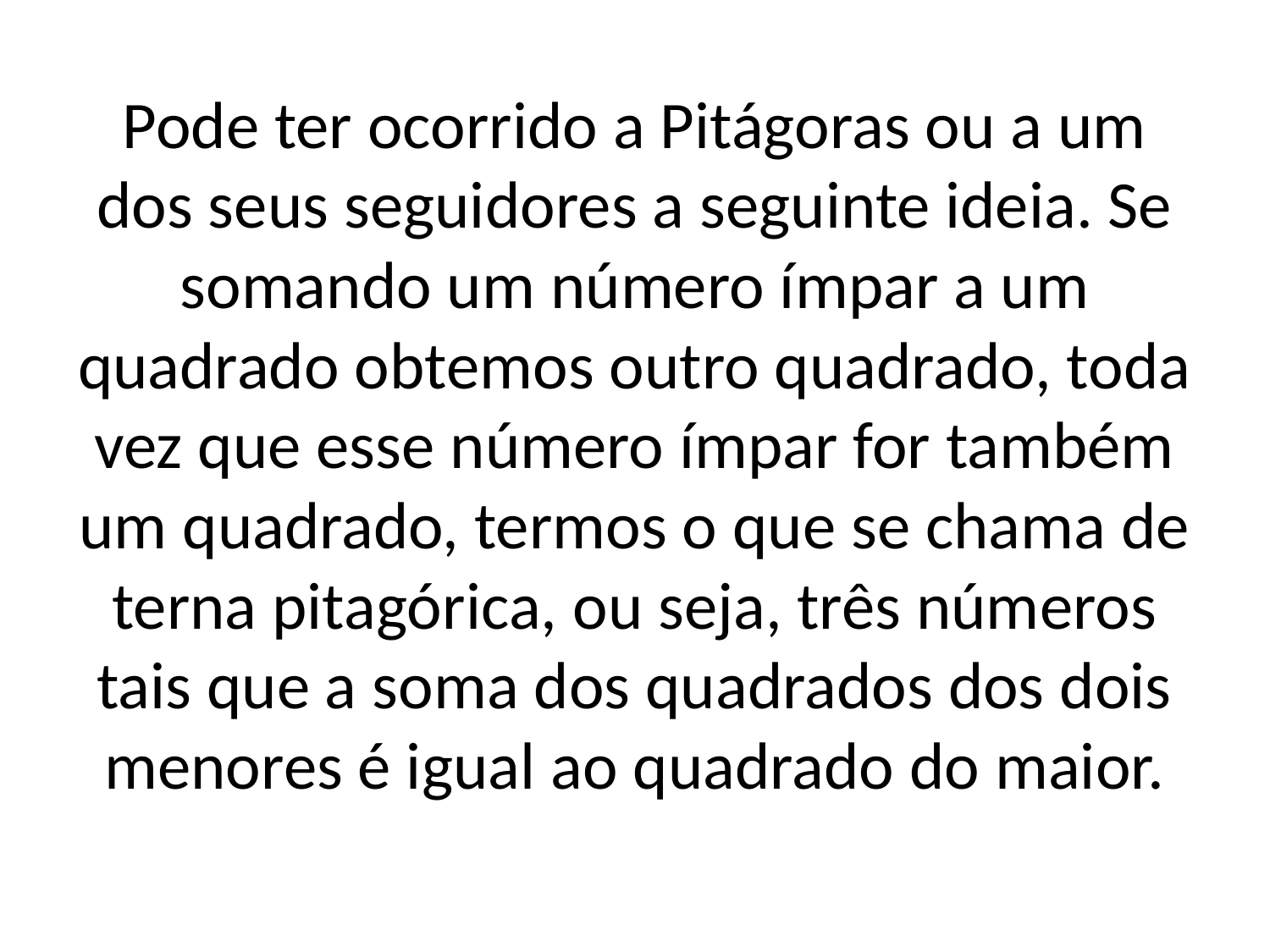

# Pode ter ocorrido a Pitágoras ou a um dos seus seguidores a seguinte ideia. Se somando um número ímpar a um quadrado obtemos outro quadrado, toda vez que esse número ímpar for também um quadrado, termos o que se chama de terna pitagórica, ou seja, três números tais que a soma dos quadrados dos dois menores é igual ao quadrado do maior.